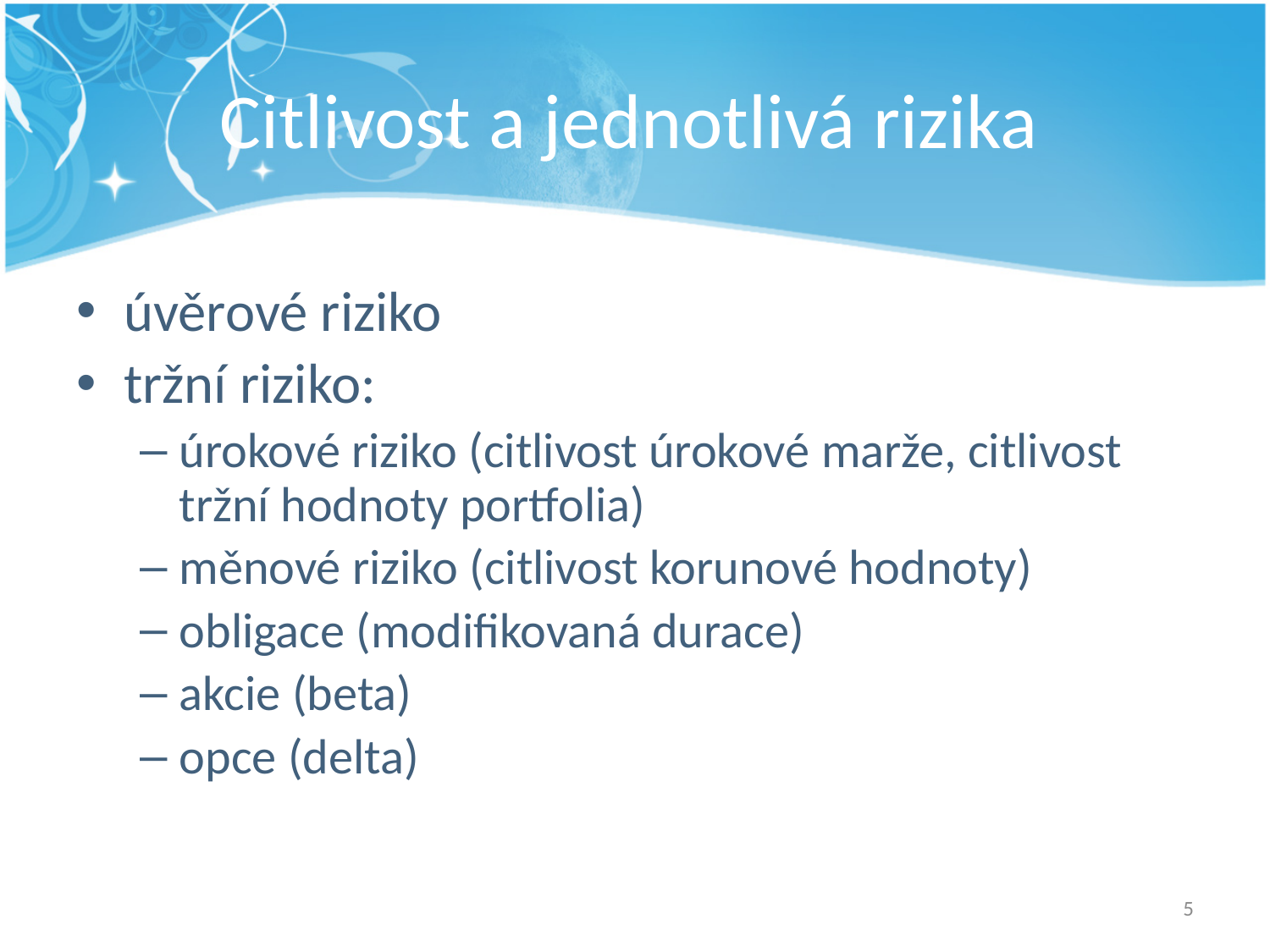

# Citlivost a jednotlivá rizika
úvěrové riziko
tržní riziko:
úrokové riziko (citlivost úrokové marže, citlivost tržní hodnoty portfolia)
měnové riziko (citlivost korunové hodnoty)
obligace (modifikovaná durace)
akcie (beta)
opce (delta)

5